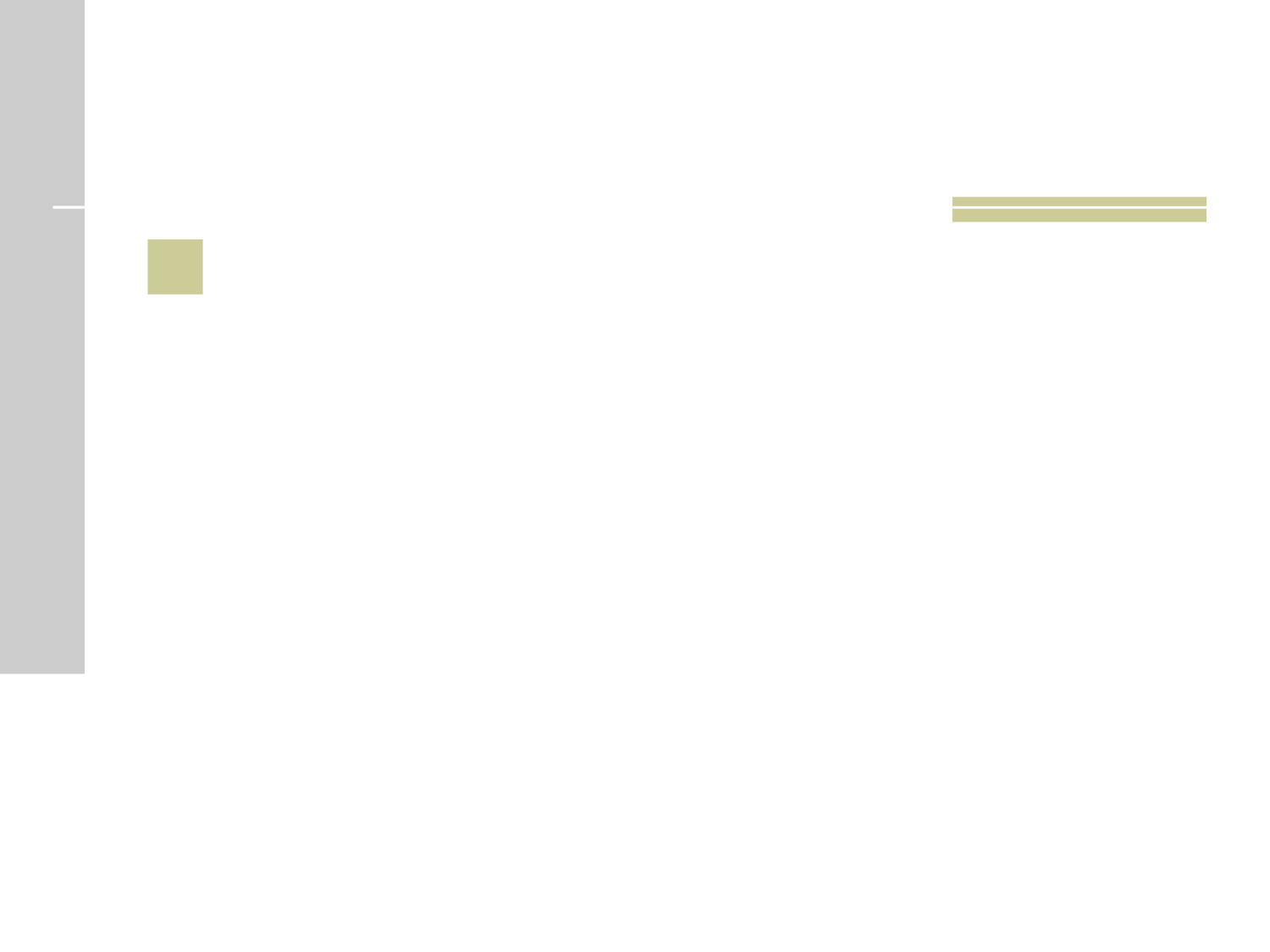

# 23
 Especialidade médica que cuida de doenças no aparelho locomotor?